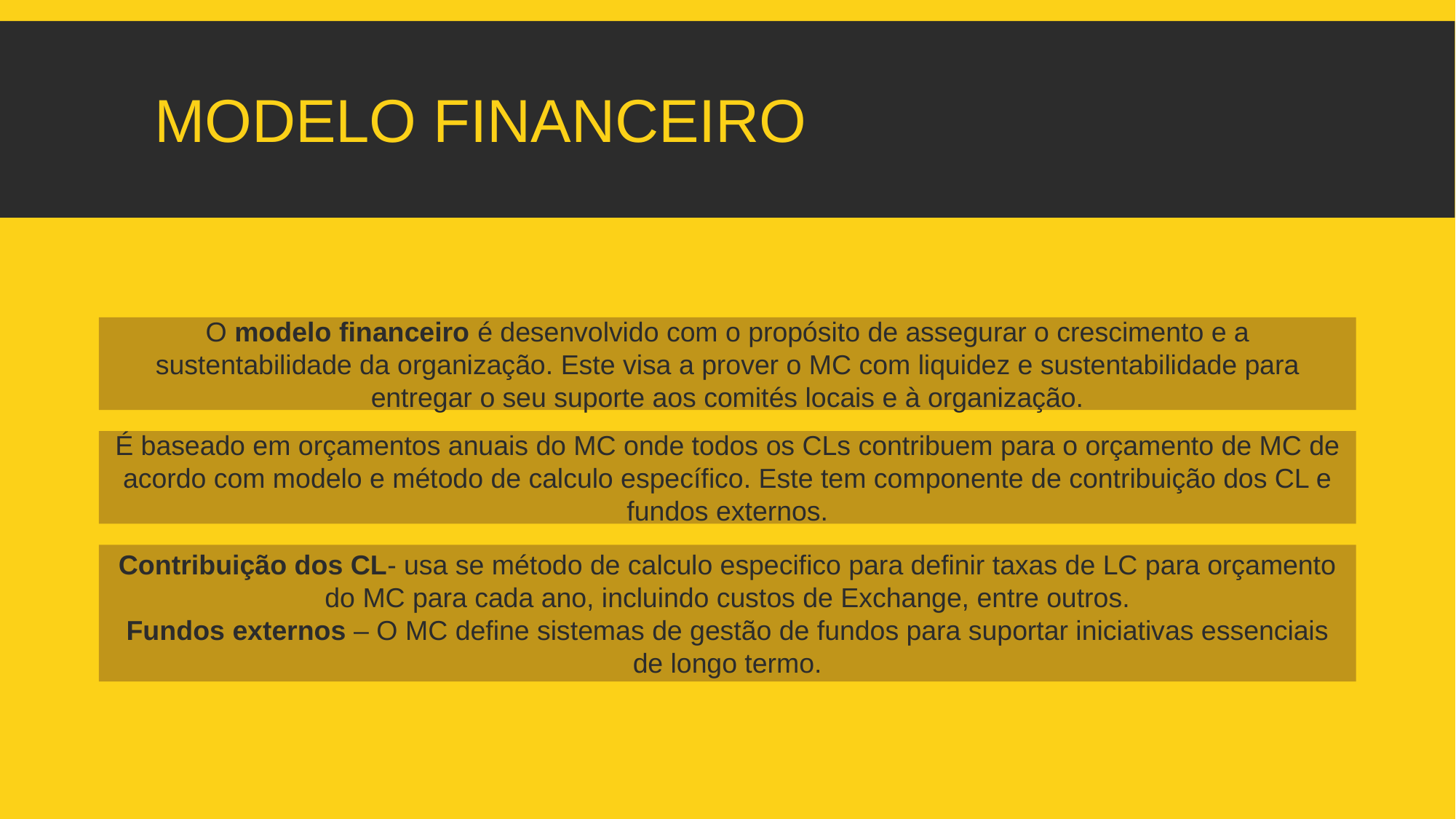

# Modelo financeiro
O modelo financeiro é desenvolvido com o propósito de assegurar o crescimento e a sustentabilidade da organização. Este visa a prover o MC com liquidez e sustentabilidade para entregar o seu suporte aos comités locais e à organização.
É baseado em orçamentos anuais do MC onde todos os CLs contribuem para o orçamento de MC de acordo com modelo e método de calculo específico. Este tem componente de contribuição dos CL e fundos externos.
Contribuição dos CL- usa se método de calculo especifico para definir taxas de LC para orçamento do MC para cada ano, incluindo custos de Exchange, entre outros.
Fundos externos – O MC define sistemas de gestão de fundos para suportar iniciativas essenciais de longo termo.